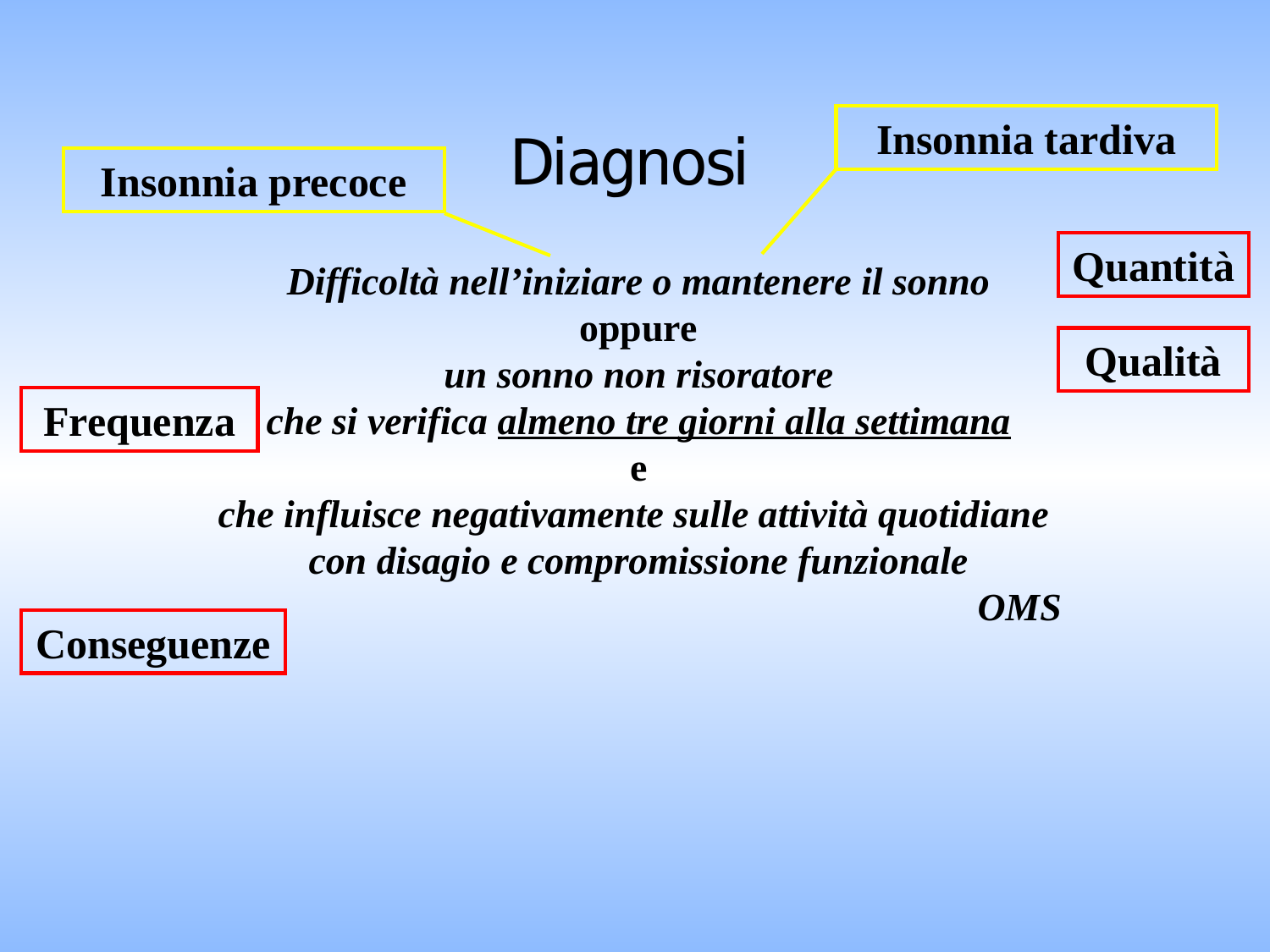

Insonnia tardiva

Diagnosi
Insonnia precoce

Quantità
Difficoltà nell’iniziare o mantenere il sonno
oppure
un sonno non risoratore
che si verifica almeno tre giorni alla settimana
e
che influisce negativamente sulle attività quotidiane
con disagio e compromissione funzionale
						OMS
Qualità
Frequenza
Conseguenze